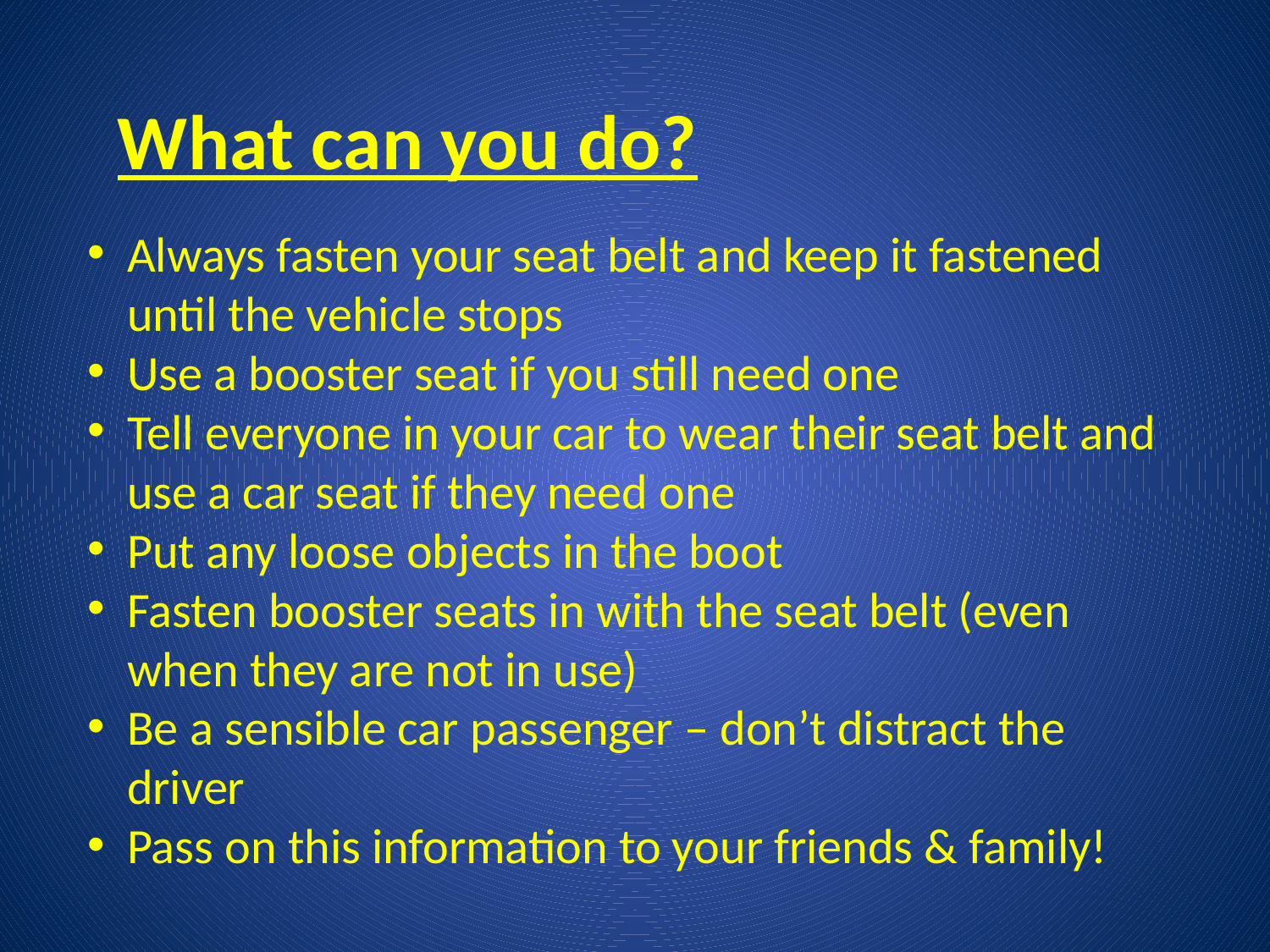

What can you do?
Always fasten your seat belt and keep it fastened until the vehicle stops
Use a booster seat if you still need one
Tell everyone in your car to wear their seat belt and use a car seat if they need one
Put any loose objects in the boot
Fasten booster seats in with the seat belt (even when they are not in use)
Be a sensible car passenger – don’t distract the driver
Pass on this information to your friends & family!